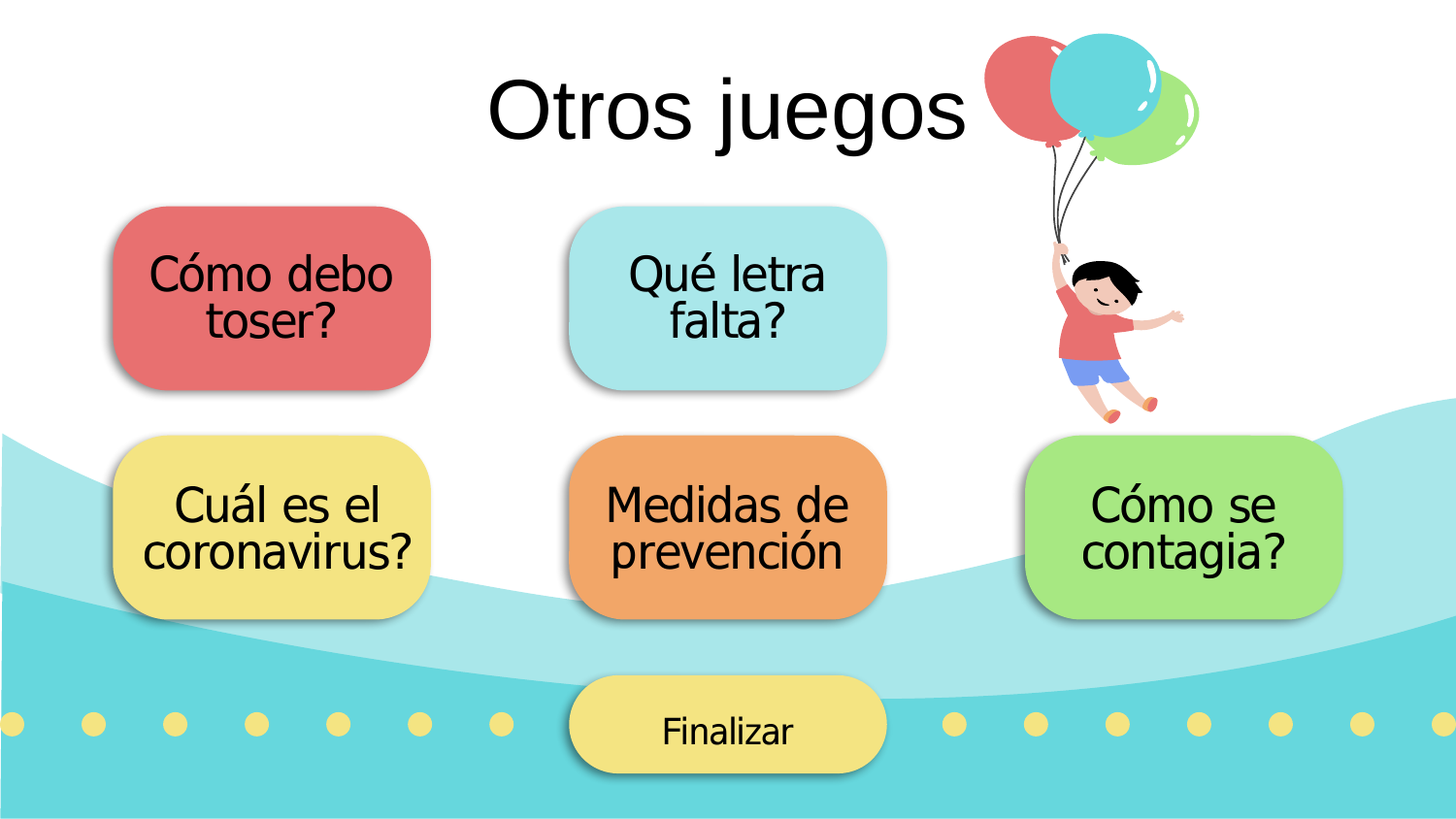

# Otros juegos

Cómo debo toser?
Qué letra falta?

Cuál es el coronavirus?
Medidas de prevención
Cómo se contagia?

Finalizar